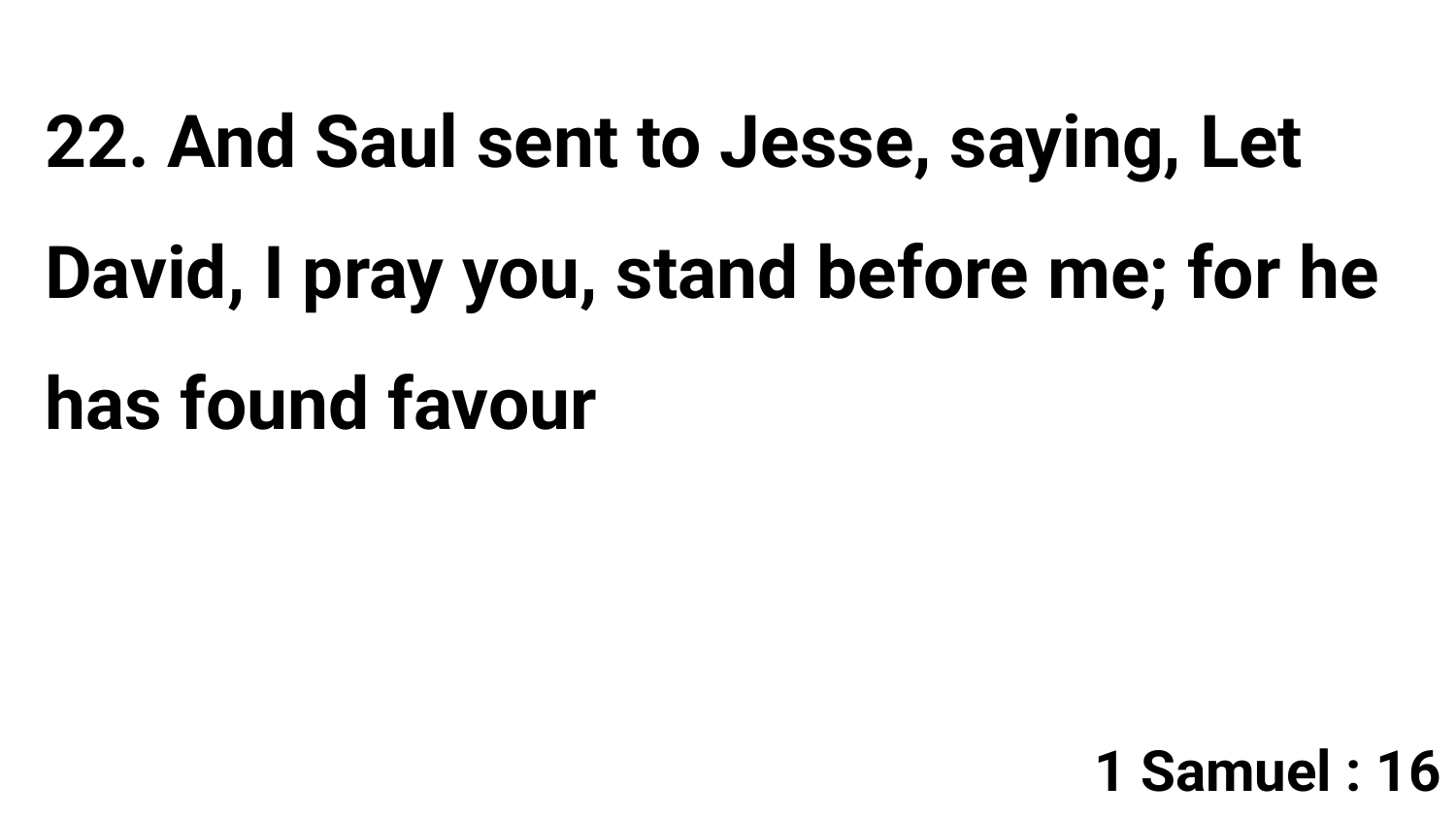

22. And Saul sent to Jesse, saying, Let David, I pray you, stand before me; for he has found favour
1 Samuel : 16